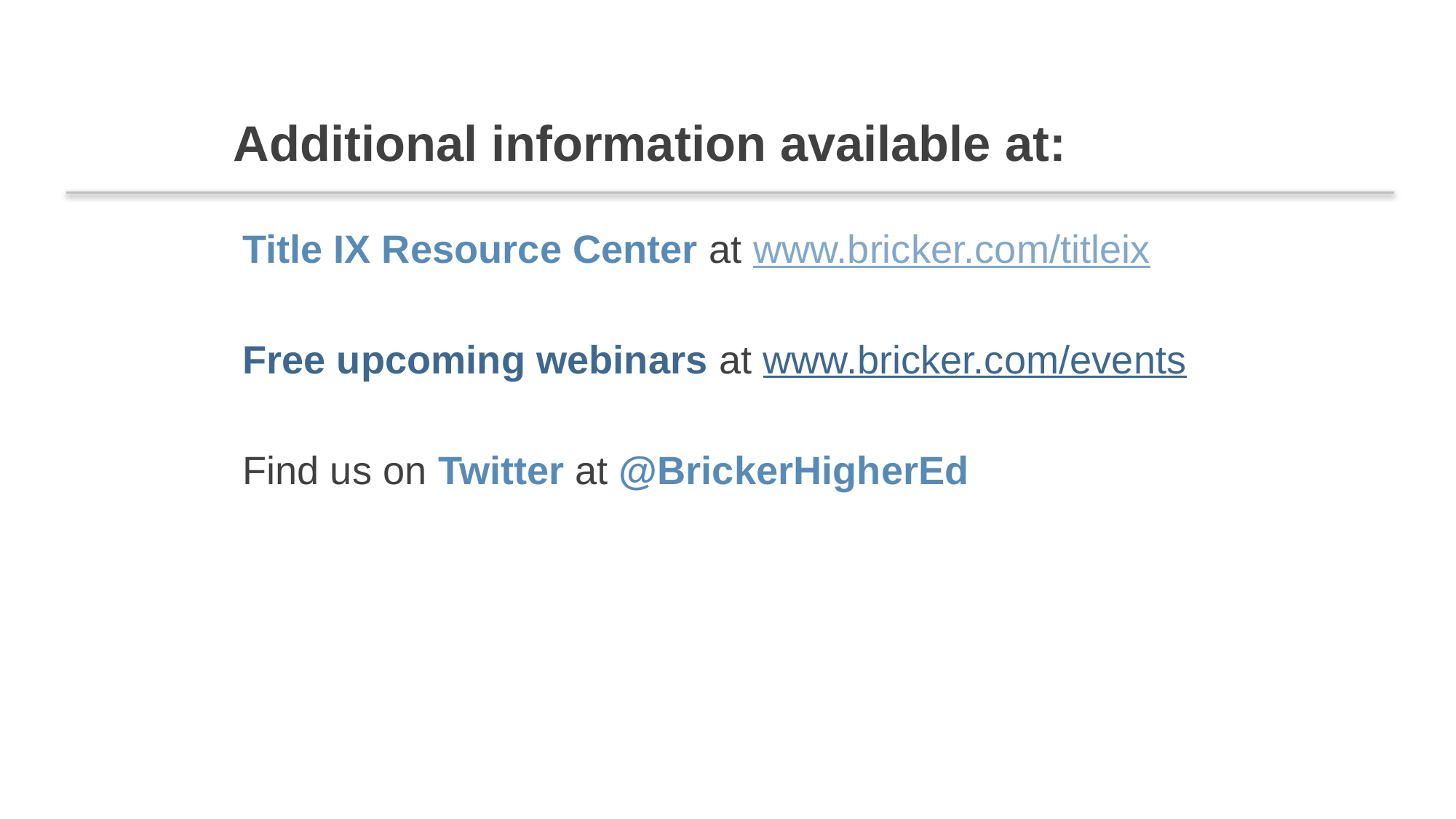

# Additional information available at:
Title IX Resource Center at www.bricker.com/titleix

Free upcoming webinars at www.bricker.com/events

Find us on Twitter at @BrickerHigherEd